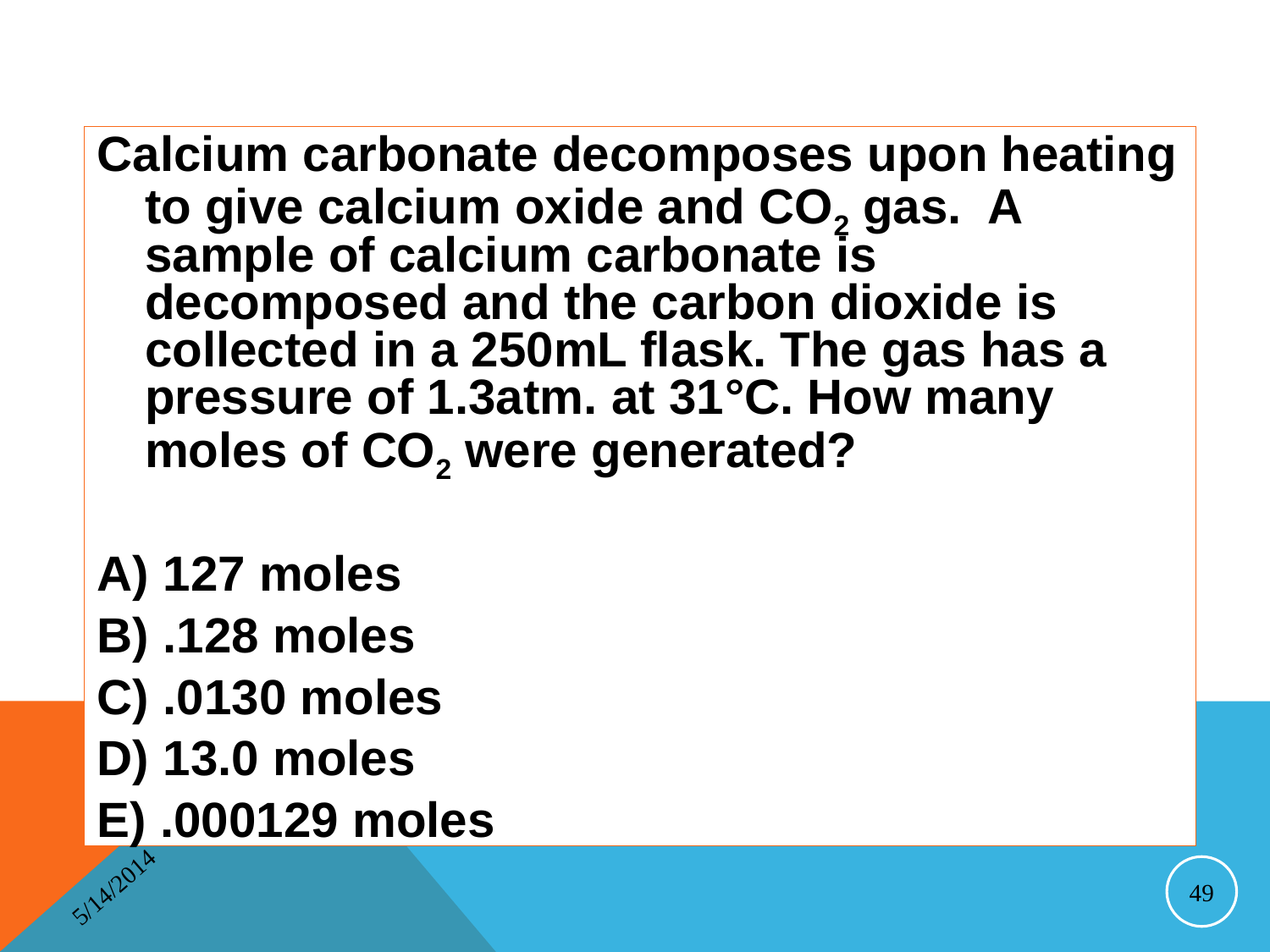

Calcium carbonate decomposes upon heating to give calcium oxide and CO2 gas.  A sample of calcium carbonate is decomposed and the carbon dioxide is collected in a 250mL flask. The gas has a pressure of 1.3atm. at 31°C. How many moles of CO2 were generated?

A) 127 moles
B) .128 moles
C) .0130 moles
D) 13.0 moles
E) .000129 moles
5/14/2014
49